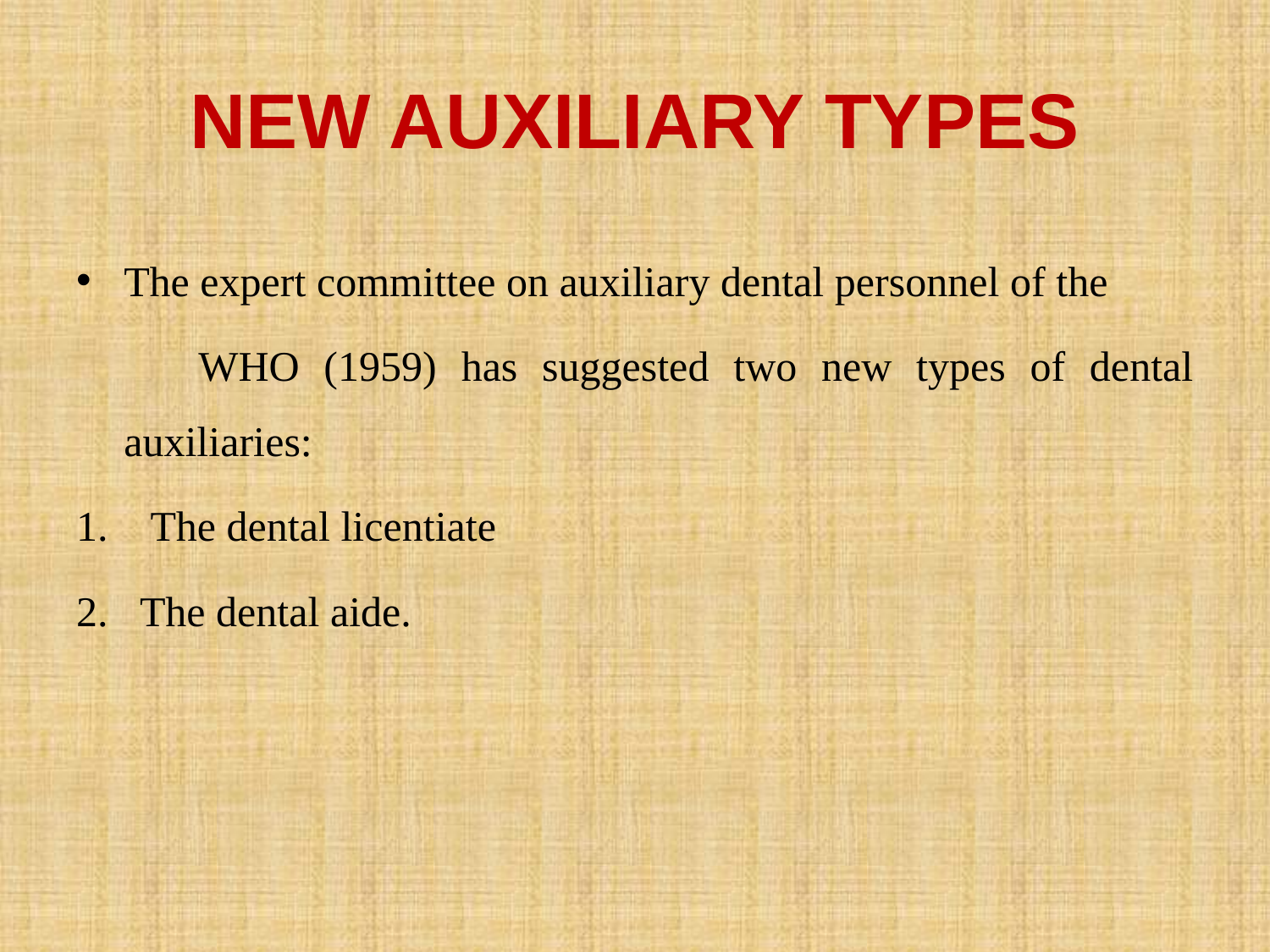

# NEW AUXILIARY TYPES
The expert committee on auxiliary dental personnel of the
     WHO (1959) has suggested two new types of dental auxiliaries:
 The dental licentiate
The dental aide.